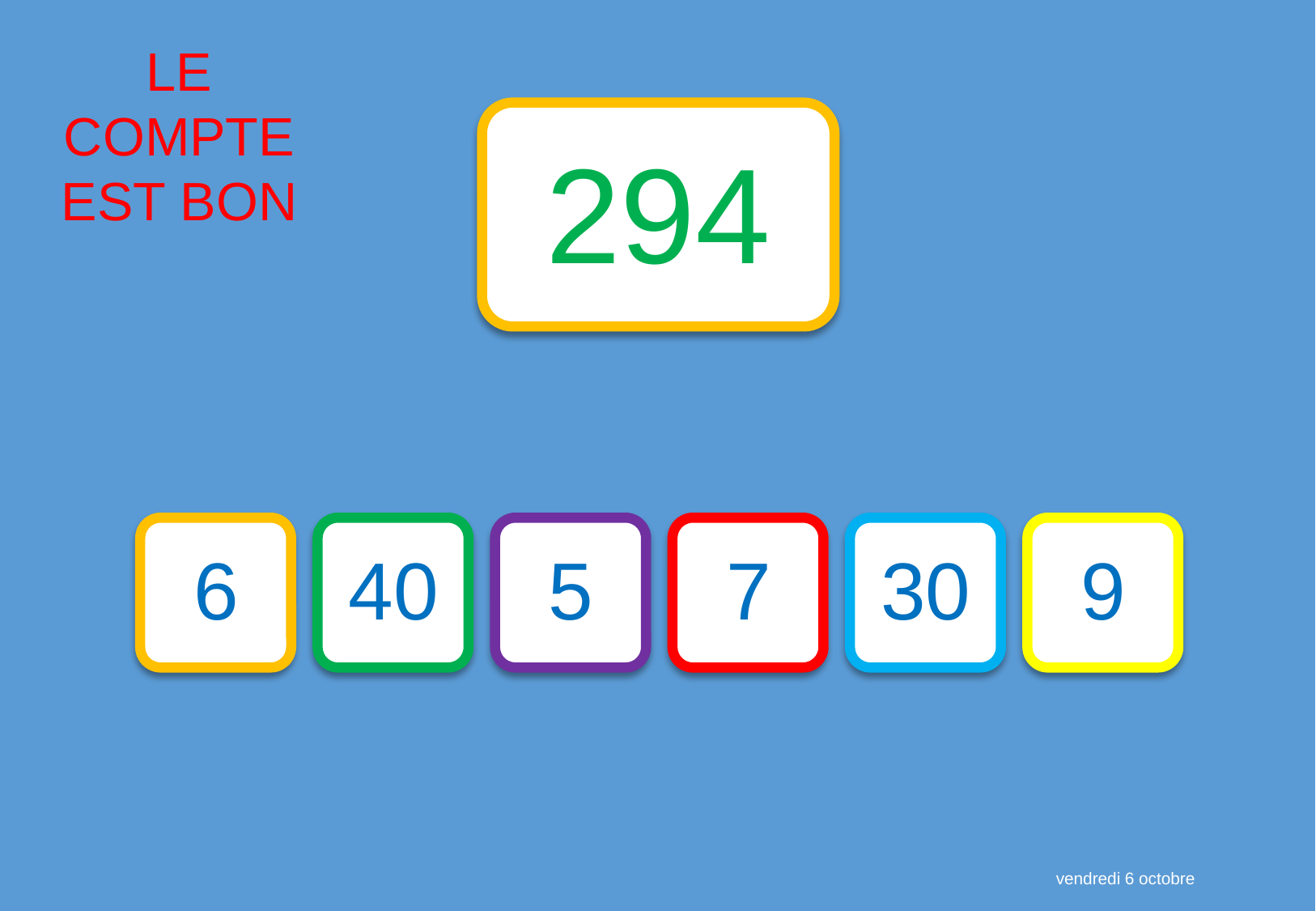

294
6
40
5
7
30
9
vendredi 6 octobre